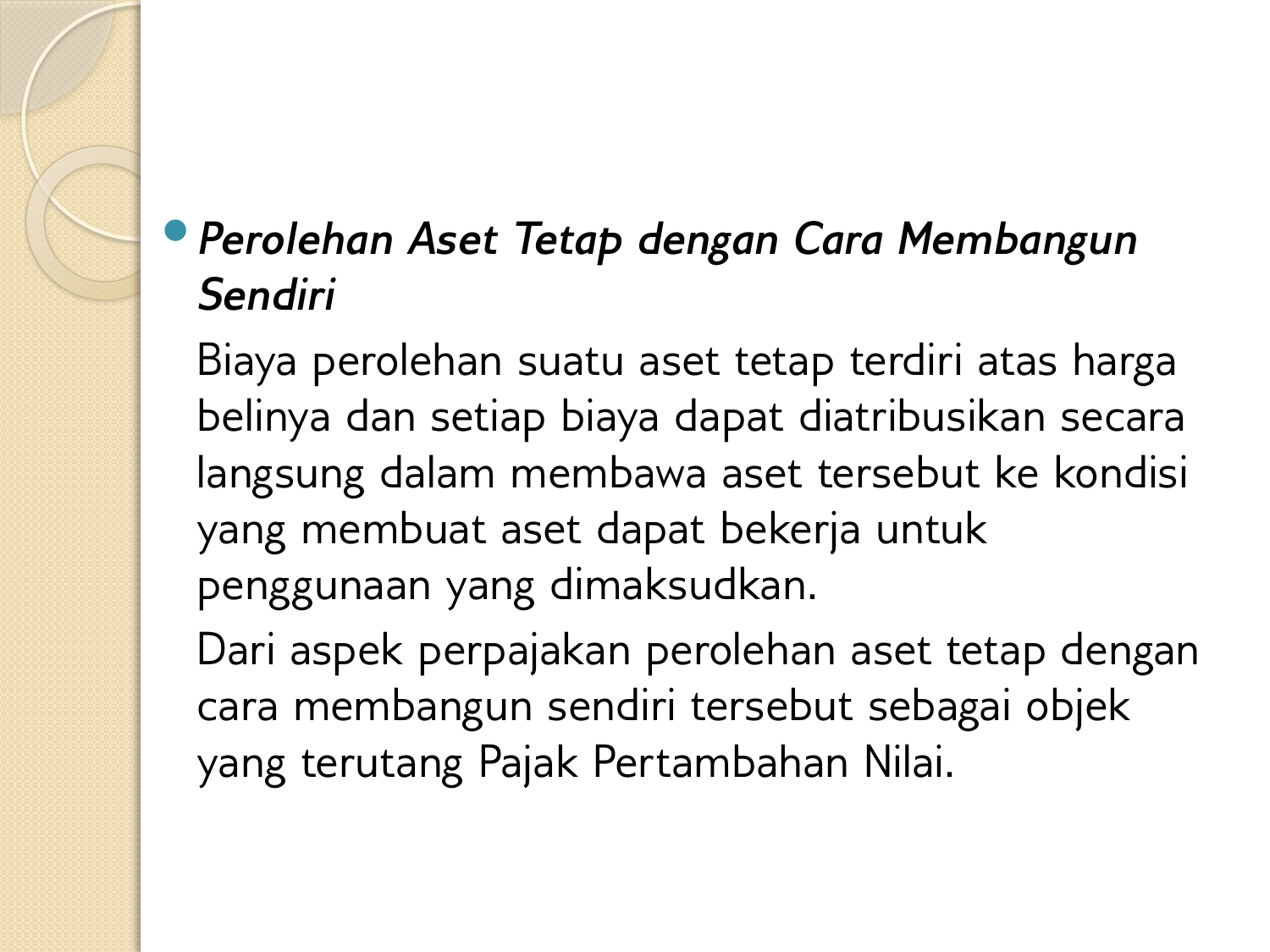

#
Perolehan Aset Tetap dengan Cara Membangun Sendiri
	Biaya perolehan suatu aset tetap terdiri atas harga belinya dan setiap biaya dapat diatribusikan secara langsung dalam membawa aset tersebut ke kondisi yang membuat aset dapat bekerja untuk penggunaan yang dimaksudkan.
	Dari aspek perpajakan perolehan aset tetap dengan cara membangun sendiri tersebut sebagai objek yang terutang Pajak Pertambahan Nilai.